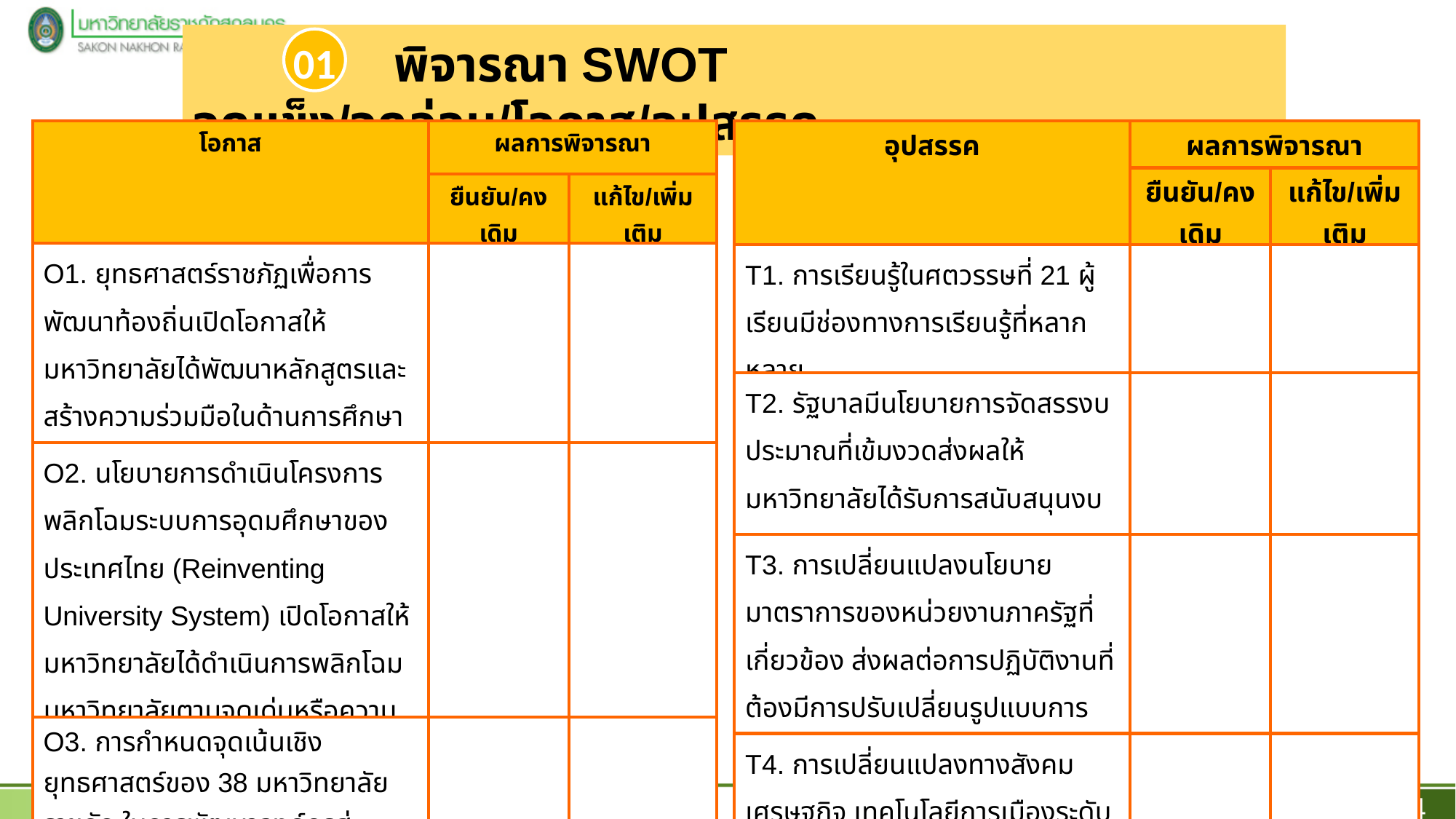

พิจารณา SWOT จุดแข็ง/จุดอ่อน/โอกาส/อุปสรรค
01
| โอกาส | ผลการพิจารณา |  |
| --- | --- | --- |
|  | ยืนยัน/คงเดิม | แก้ไข/เพิ่มเติม |
| O1. ยุทธศาสตร์ราชภัฏเพื่อการพัฒนาท้องถิ่นเปิดโอกาสให้มหาวิทยาลัยได้พัฒนาหลักสูตรและสร้างความร่วมมือในด้านการศึกษา ชุมชนและวัฒนธรรม |  |  |
| O2. นโยบายการดำเนินโครงการพลิกโฉมระบบการอุดมศึกษาของประเทศไทย (Reinventing University System) เปิดโอกาสให้มหาวิทยาลัยได้ดำเนินการพลิกโฉมมหาวิทยาลัยตามจุดเด่นหรือความถนัดโดยได้รับงบประมาณสนับสนุน |  |  |
| O3. การกำหนดจุดเน้นเชิงยุทธศาสตร์ของ 38 มหาวิทยาลัยราชภัฏ ในการพัฒนาองค์กรสู่ Digital organization & Green university และข้อมูล ควบคู่กับการพัฒนาบุคลากรให้เป็นผู้นำการเปลี่ยนแปลง agile Learner เป็นโอกาสให้ทำงานเชิงรุกมากขึ้น |  |  |
| อุปสรรค | ผลการพิจารณา |  |
| --- | --- | --- |
|  | ยืนยัน/คงเดิม | แก้ไข/เพิ่มเติม |
| T1. การเรียนรู้ในศตวรรษที่ 21 ผู้เรียนมีช่องทางการเรียนรู้ที่หลากหลาย |  |  |
| T2. รัฐบาลมีนโยบายการจัดสรรงบประมาณที่เข้มงวดส่งผลให้มหาวิทยาลัยได้รับการสนับสนุนงบประมาณลดลง |  |  |
| T3. การเปลี่ยนแปลงนโยบายมาตราการของหน่วยงานภาครัฐที่เกี่ยวข้อง ส่งผลต่อการปฏิบัติงานที่ต้องมีการปรับเปลี่ยนรูปแบบการทำงาน |  |  |
| T4. การเปลี่ยนแปลงทางสังคม เศรษฐกิจ เทคโนโลยีการเมืองระดับประเทศและท้องถิ่น ส่งผลกระทบต่อการบริหารจัดการตามพันธกิจของมหาวิทยาลัย |  |  |
4